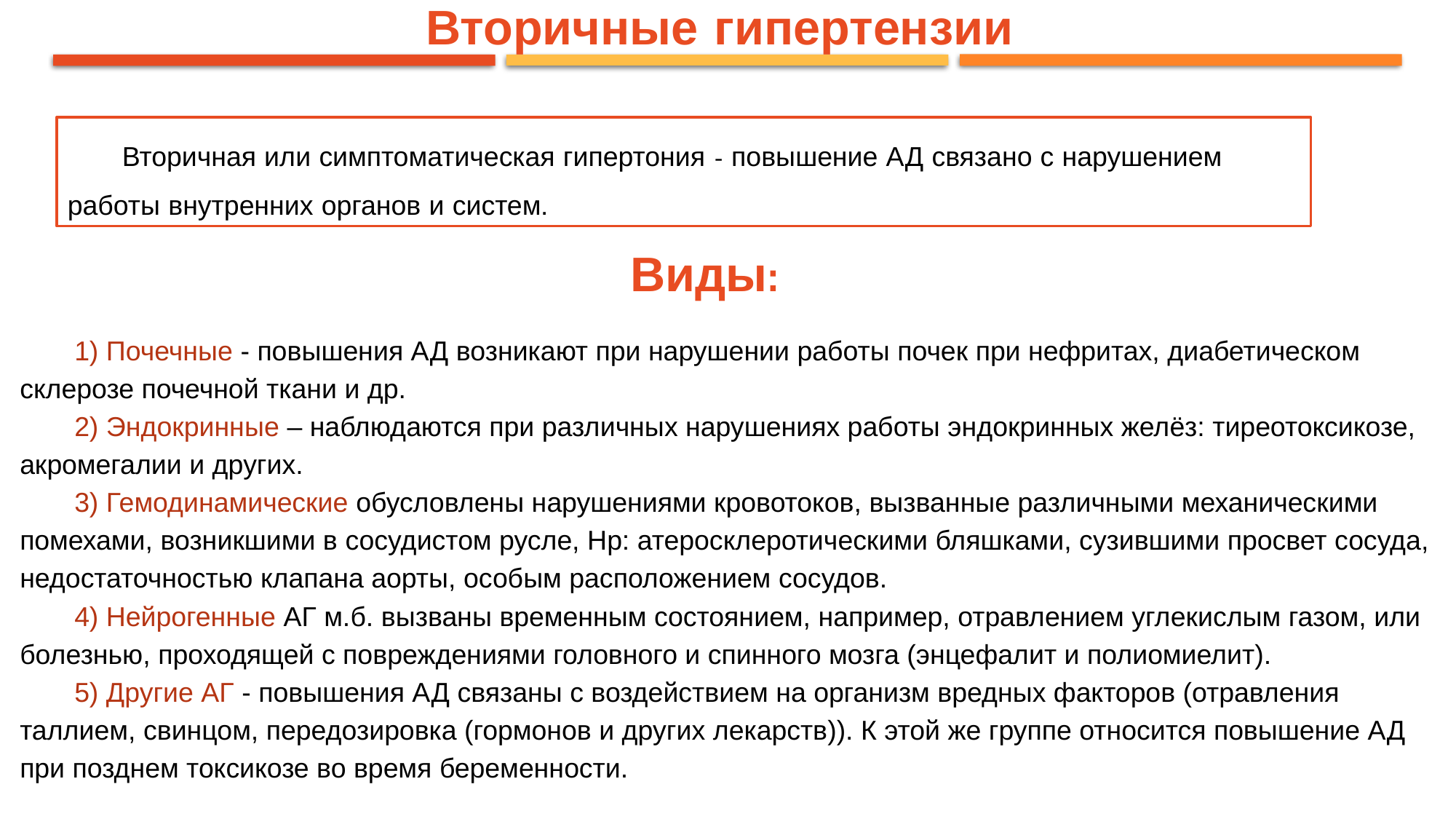

Вторичные гипертензии
Вторичная или симптоматическая гипертония - повышение АД связано с нарушением работы внутренних органов и систем.
Виды:
1) Почечные - повышения АД возникают при нарушении работы почек при нефритах, диабетическом склерозе почечной ткани и др.
2) Эндокринные – наблюдаются при различных нарушениях работы эндокринных желёз: тиреотоксикозе, акромегалии и других.
3) Гемодинамические обусловлены нарушениями кровотоков, вызванные различными механическими помехами, возникшими в сосудистом русле, Нр: атеросклеротическими бляшками, сузившими просвет сосуда, недостаточностью клапана аорты, особым расположением сосудов.
4) Нейрогенные АГ м.б. вызваны временным состоянием, например, отравлением углекислым газом, или болезнью, проходящей с повреждениями головного и спинного мозга (энцефалит и полиомиелит).
5) Другие АГ - повышения АД связаны с воздействием на организм вредных факторов (отравления таллием, свинцом, передозировка (гормонов и других лекарств)). К этой же группе относится повышение АД при позднем токсикозе во время беременности.